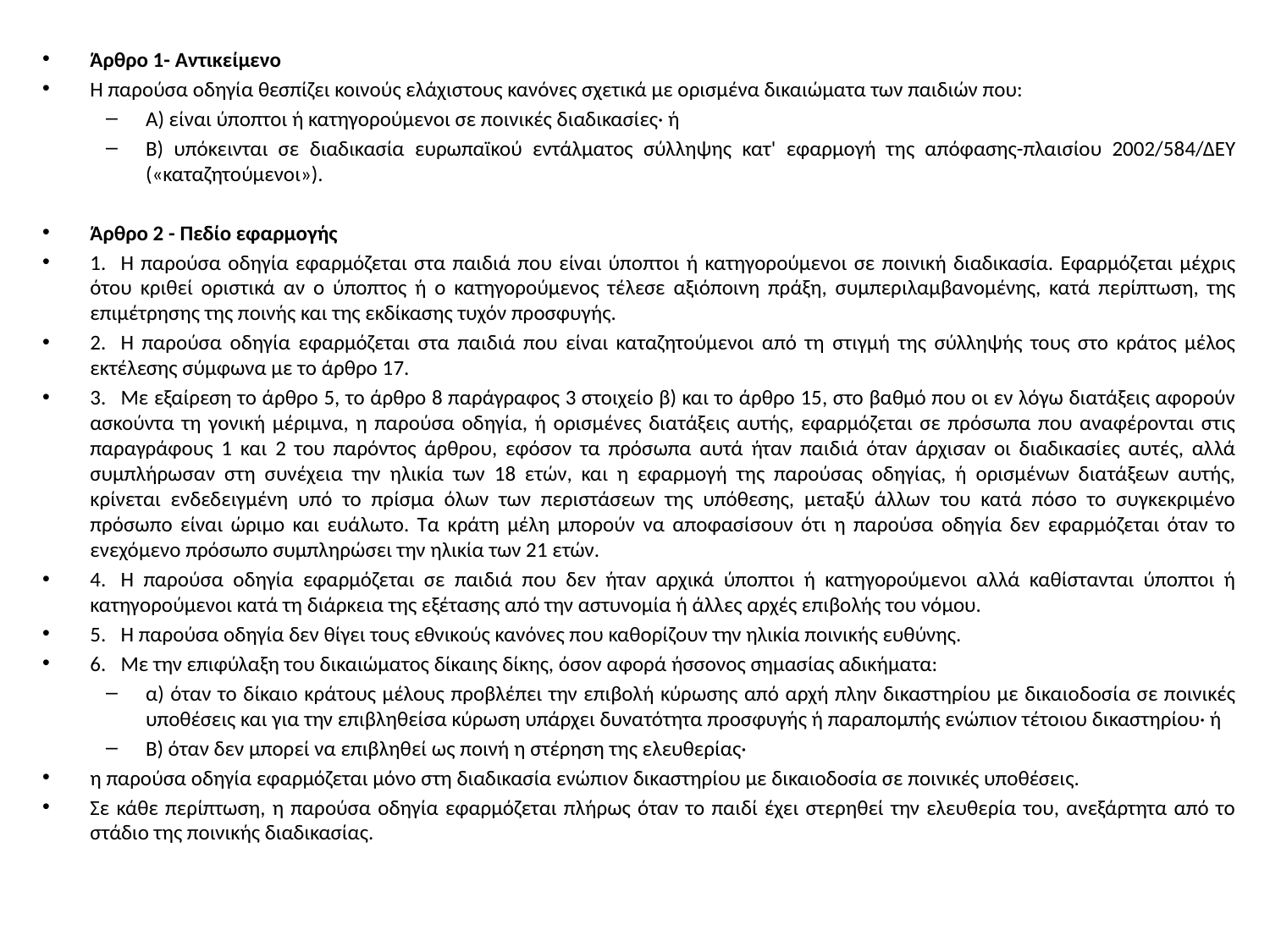

Άρθρο 1- Αντικείμενο
Η παρούσα οδηγία θεσπίζει κοινούς ελάχιστους κανόνες σχετικά με ορισμένα δικαιώματα των παιδιών που:
Α) είναι ύποπτοι ή κατηγορούμενοι σε ποινικές διαδικασίες· ή
Β) υπόκεινται σε διαδικασία ευρωπαϊκού εντάλματος σύλληψης κατ' εφαρμογή της απόφασης-πλαισίου 2002/584/ΔΕΥ («καταζητούμενοι»).

Άρθρο 2 - Πεδίο εφαρμογής
1.   Η παρούσα οδηγία εφαρμόζεται στα παιδιά που είναι ύποπτοι ή κατηγορούμενοι σε ποινική διαδικασία. Εφαρμόζεται μέχρις ότου κριθεί οριστικά αν ο ύποπτος ή ο κατηγορούμενος τέλεσε αξιόποινη πράξη, συμπεριλαμβανομένης, κατά περίπτωση, της επιμέτρησης της ποινής και της εκδίκασης τυχόν προσφυγής.
2.   Η παρούσα οδηγία εφαρμόζεται στα παιδιά που είναι καταζητούμενοι από τη στιγμή της σύλληψής τους στο κράτος μέλος εκτέλεσης σύμφωνα με το άρθρο 17.
3.   Με εξαίρεση το άρθρο 5, το άρθρο 8 παράγραφος 3 στοιχείο β) και το άρθρο 15, στο βαθμό που οι εν λόγω διατάξεις αφορούν ασκούντα τη γονική μέριμνα, η παρούσα οδηγία, ή ορισμένες διατάξεις αυτής, εφαρμόζεται σε πρόσωπα που αναφέρονται στις παραγράφους 1 και 2 του παρόντος άρθρου, εφόσον τα πρόσωπα αυτά ήταν παιδιά όταν άρχισαν οι διαδικασίες αυτές, αλλά συμπλήρωσαν στη συνέχεια την ηλικία των 18 ετών, και η εφαρμογή της παρούσας οδηγίας, ή ορισμένων διατάξεων αυτής, κρίνεται ενδεδειγμένη υπό το πρίσμα όλων των περιστάσεων της υπόθεσης, μεταξύ άλλων του κατά πόσο το συγκεκριμένο πρόσωπο είναι ώριμο και ευάλωτο. Τα κράτη μέλη μπορούν να αποφασίσουν ότι η παρούσα οδηγία δεν εφαρμόζεται όταν το ενεχόμενο πρόσωπο συμπληρώσει την ηλικία των 21 ετών.
4.   Η παρούσα οδηγία εφαρμόζεται σε παιδιά που δεν ήταν αρχικά ύποπτοι ή κατηγορούμενοι αλλά καθίστανται ύποπτοι ή κατηγορούμενοι κατά τη διάρκεια της εξέτασης από την αστυνομία ή άλλες αρχές επιβολής του νόμου.
5.   Η παρούσα οδηγία δεν θίγει τους εθνικούς κανόνες που καθορίζουν την ηλικία ποινικής ευθύνης.
6.   Με την επιφύλαξη του δικαιώματος δίκαιης δίκης, όσον αφορά ήσσονος σημασίας αδικήματα:
α) όταν το δίκαιο κράτους μέλους προβλέπει την επιβολή κύρωσης από αρχή πλην δικαστηρίου με δικαιοδοσία σε ποινικές υποθέσεις και για την επιβληθείσα κύρωση υπάρχει δυνατότητα προσφυγής ή παραπομπής ενώπιον τέτοιου δικαστηρίου· ή
Β) όταν δεν μπορεί να επιβληθεί ως ποινή η στέρηση της ελευθερίας·
η παρούσα οδηγία εφαρμόζεται μόνο στη διαδικασία ενώπιον δικαστηρίου με δικαιοδοσία σε ποινικές υποθέσεις.
Σε κάθε περίπτωση, η παρούσα οδηγία εφαρμόζεται πλήρως όταν το παιδί έχει στερηθεί την ελευθερία του, ανεξάρτητα από το στάδιο της ποινικής διαδικασίας.